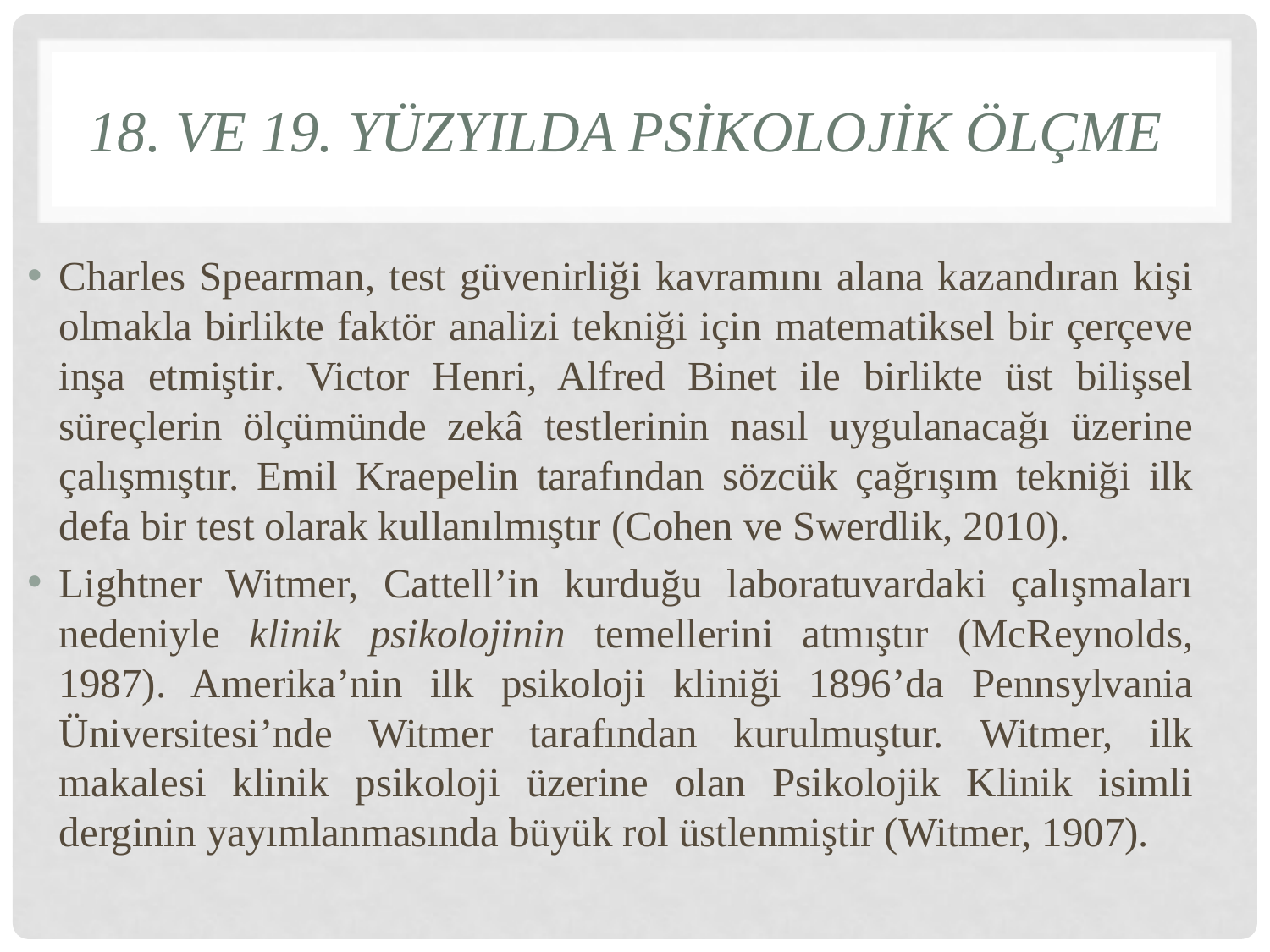

# 18. ve 19. YüzyIlda Psİkolojİk Ölçme
Charles Spearman, test güvenirliği kavramını alana kazandıran kişi olmakla birlikte faktör analizi tekniği için matematiksel bir çerçeve inşa etmiştir. Victor Henri, Alfred Binet ile birlikte üst bilişsel süreçlerin ölçümünde zekâ testlerinin nasıl uygulanacağı üzerine çalışmıştır. Emil Kraepelin tarafından sözcük çağrışım tekniği ilk defa bir test olarak kullanılmıştır (Cohen ve Swerdlik, 2010).
Lightner Witmer, Cattell’in kurduğu laboratuvardaki çalışmaları nedeniyle klinik psikolojinin temellerini atmıştır (McReynolds, 1987). Amerika’nin ilk psikoloji kliniği 1896’da Pennsylvania Üniversitesi’nde Witmer tarafından kurulmuştur. Witmer, ilk makalesi klinik psikoloji üzerine olan Psikolojik Klinik isimli derginin yayımlanmasında büyük rol üstlenmiştir (Witmer, 1907).